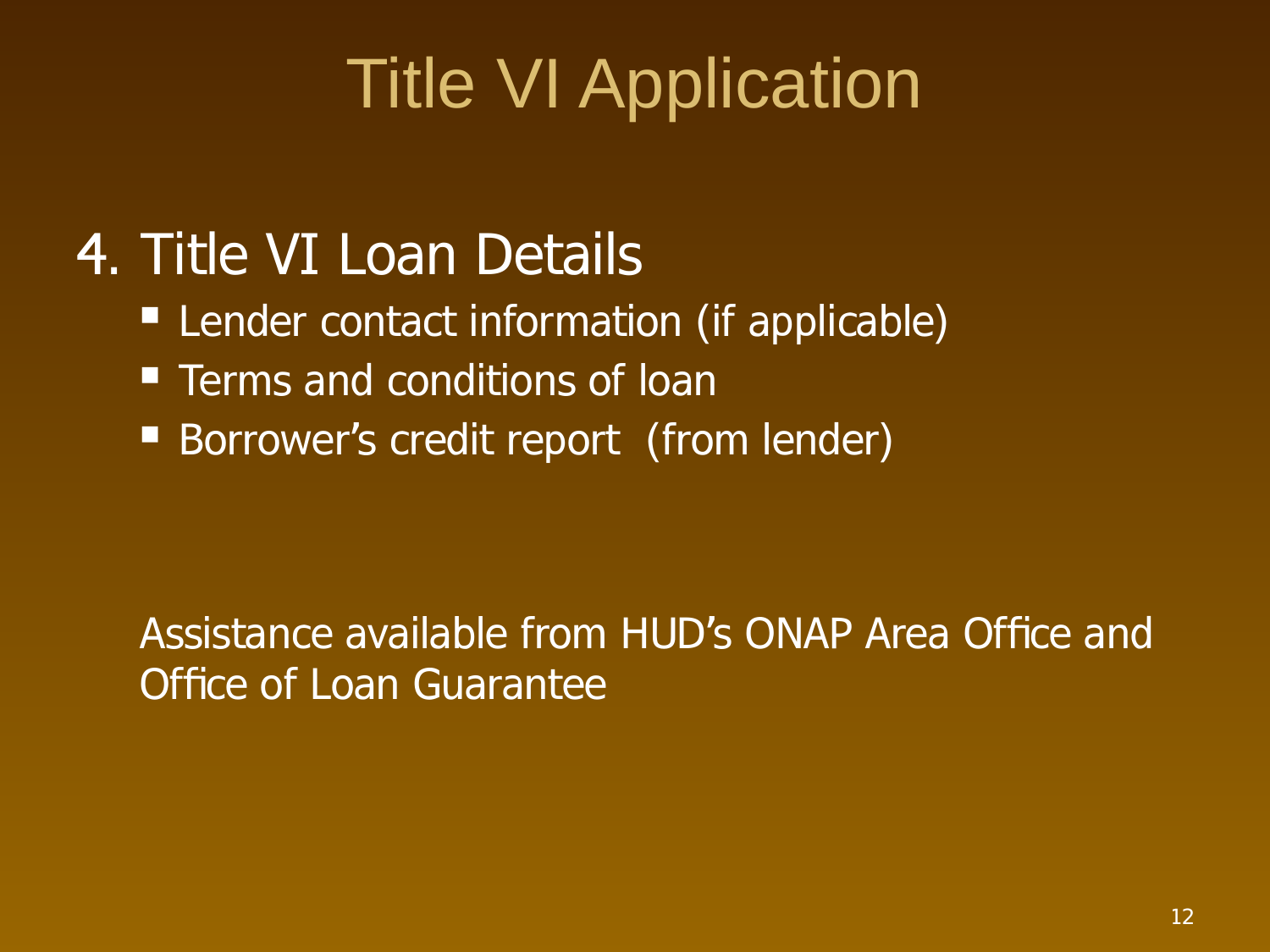

# Title VI Application
4. Title VI Loan Details
Lender contact information (if applicable)
Terms and conditions of loan
Borrower’s credit report  (from lender)

Assistance available from HUD’s ONAP Area Office and Office of Loan Guarantee

12